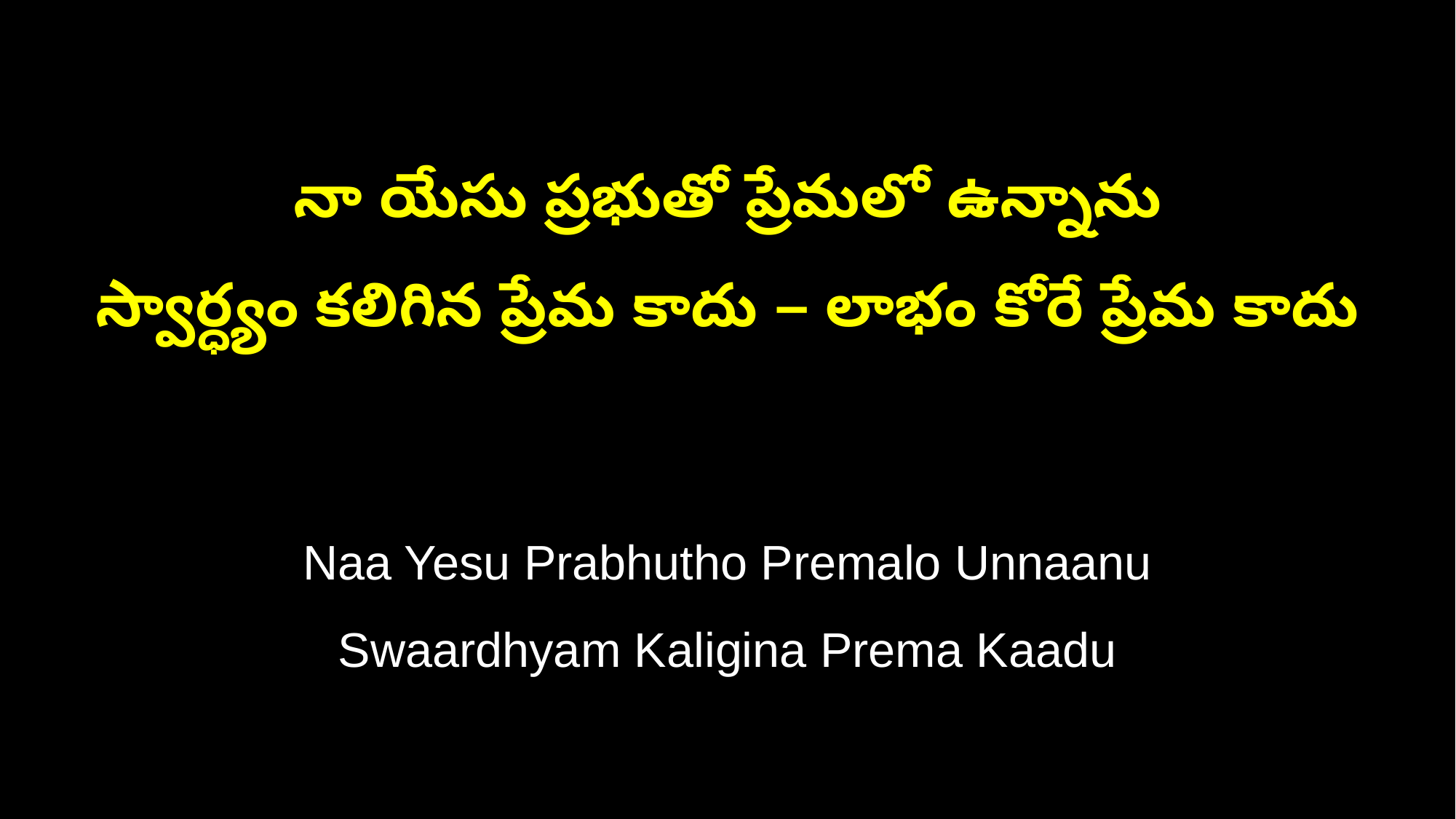

నా యేసు ప్రభుతో ప్రేమలో ఉన్నాను
స్వార్ధ్యం కలిగిన ప్రేమ కాదు – లాభం కోరే ప్రేమ కాదు
Naa Yesu Prabhutho Premalo Unnaanu
Swaardhyam Kaligina Prema Kaadu